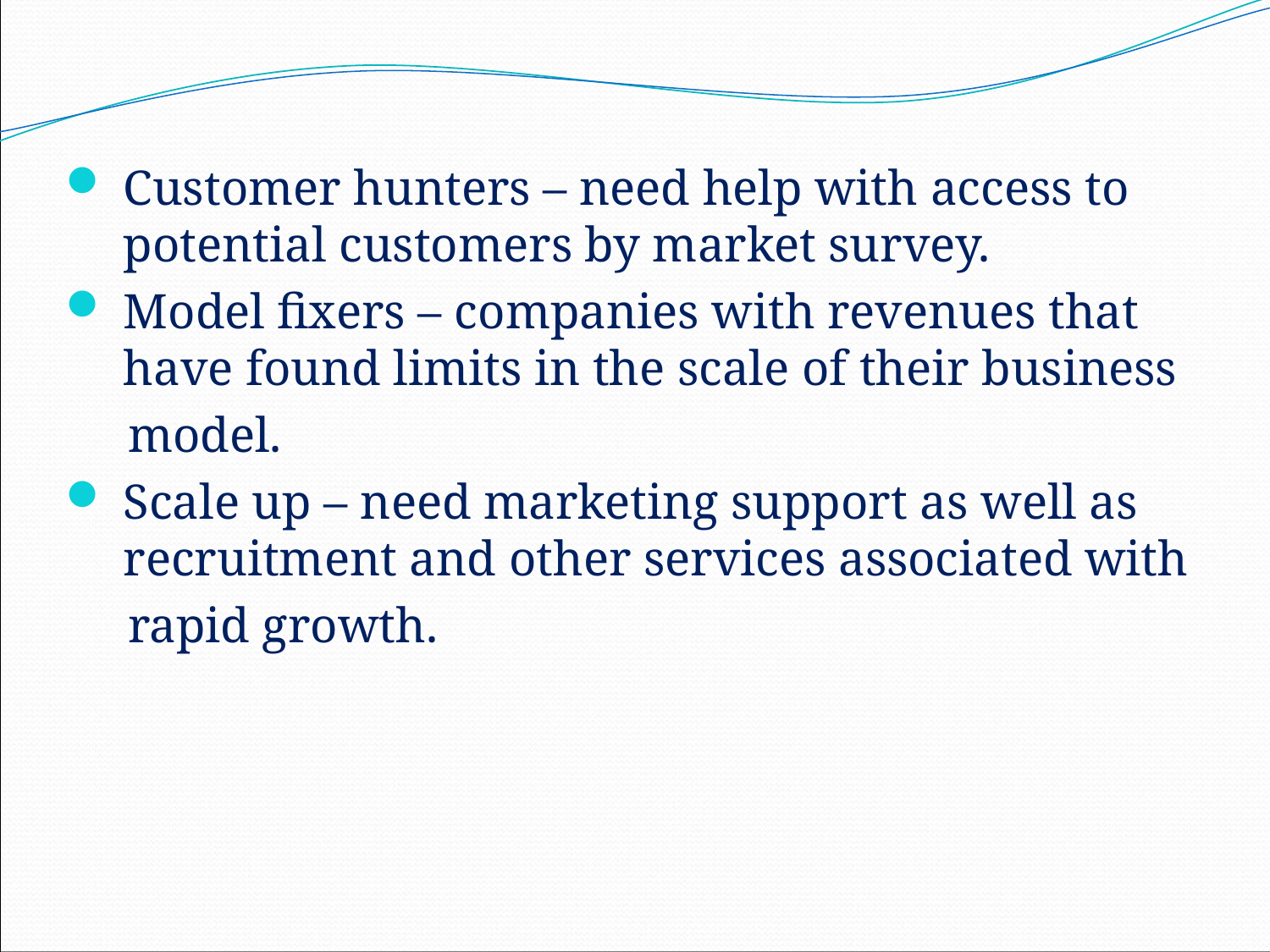

Customer hunters – need help with access to potential customers by market survey.
Model fixers – companies with revenues that have found limits in the scale of their business
     model.
Scale up – need marketing support as well as recruitment and other services associated with
     rapid growth.